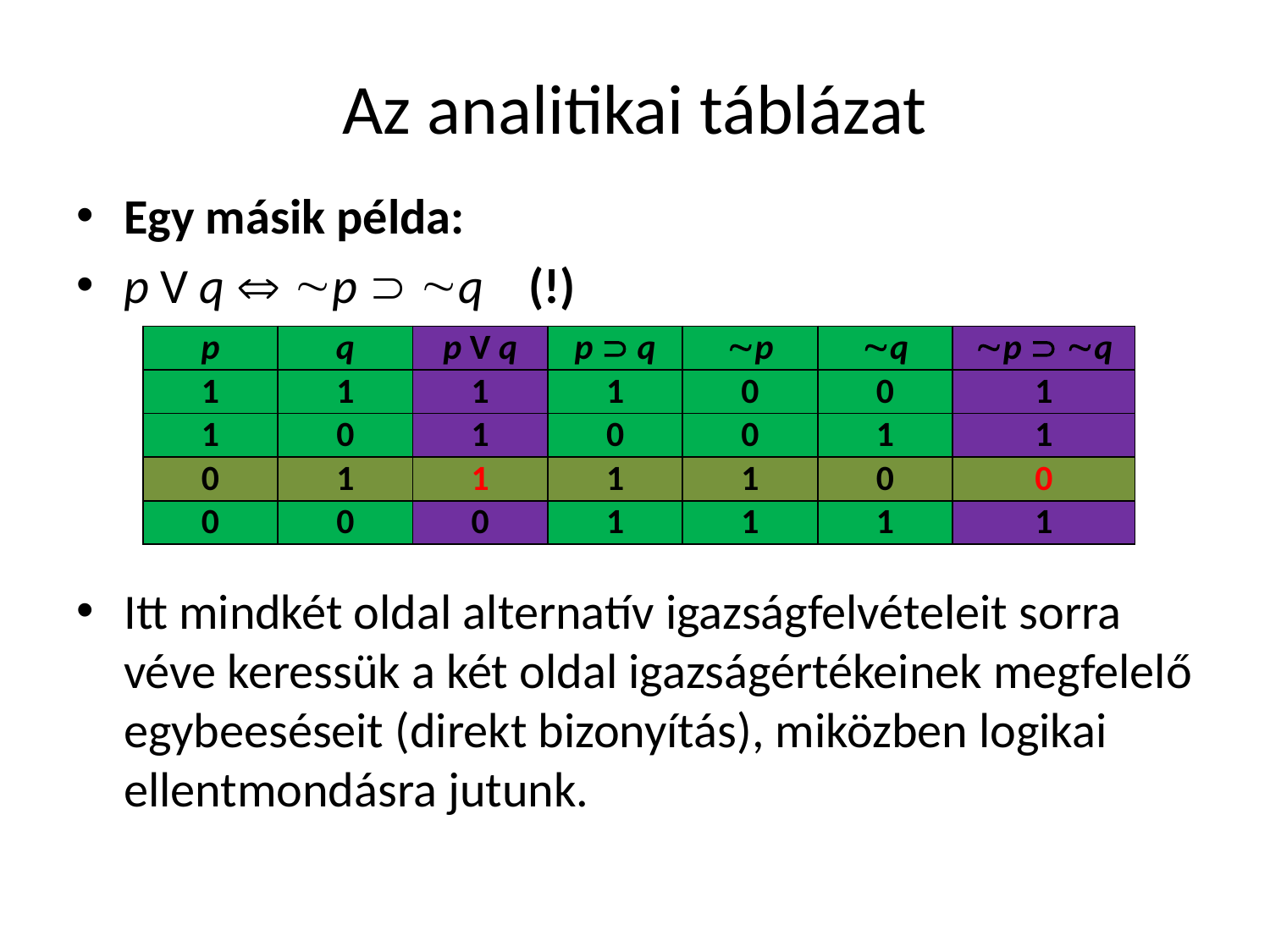

# Az analitikai táblázat
Egy másik példa:
p V q ⇔ ∼p ⊃ ∼q    (!)

Itt mindkét oldal alternatív igazságfelvételeit sorra véve keressük a két oldal igazságértékeinek megfelelő egybeeséseit (direkt bizonyítás), miközben logikai ellentmondásra jutunk.
| p | q | p V q | p ⊃ q | ∼p | ∼q | ∼p ⊃ ∼q |
| --- | --- | --- | --- | --- | --- | --- |
| 1 | 1 | 1 | 1 | 0 | 0 | 1 |
| 1 | 0 | 1 | 0 | 0 | 1 | 1 |
| 0 | 1 | 1 | 1 | 1 | 0 | 0 |
| 0 | 0 | 0 | 1 | 1 | 1 | 1 |